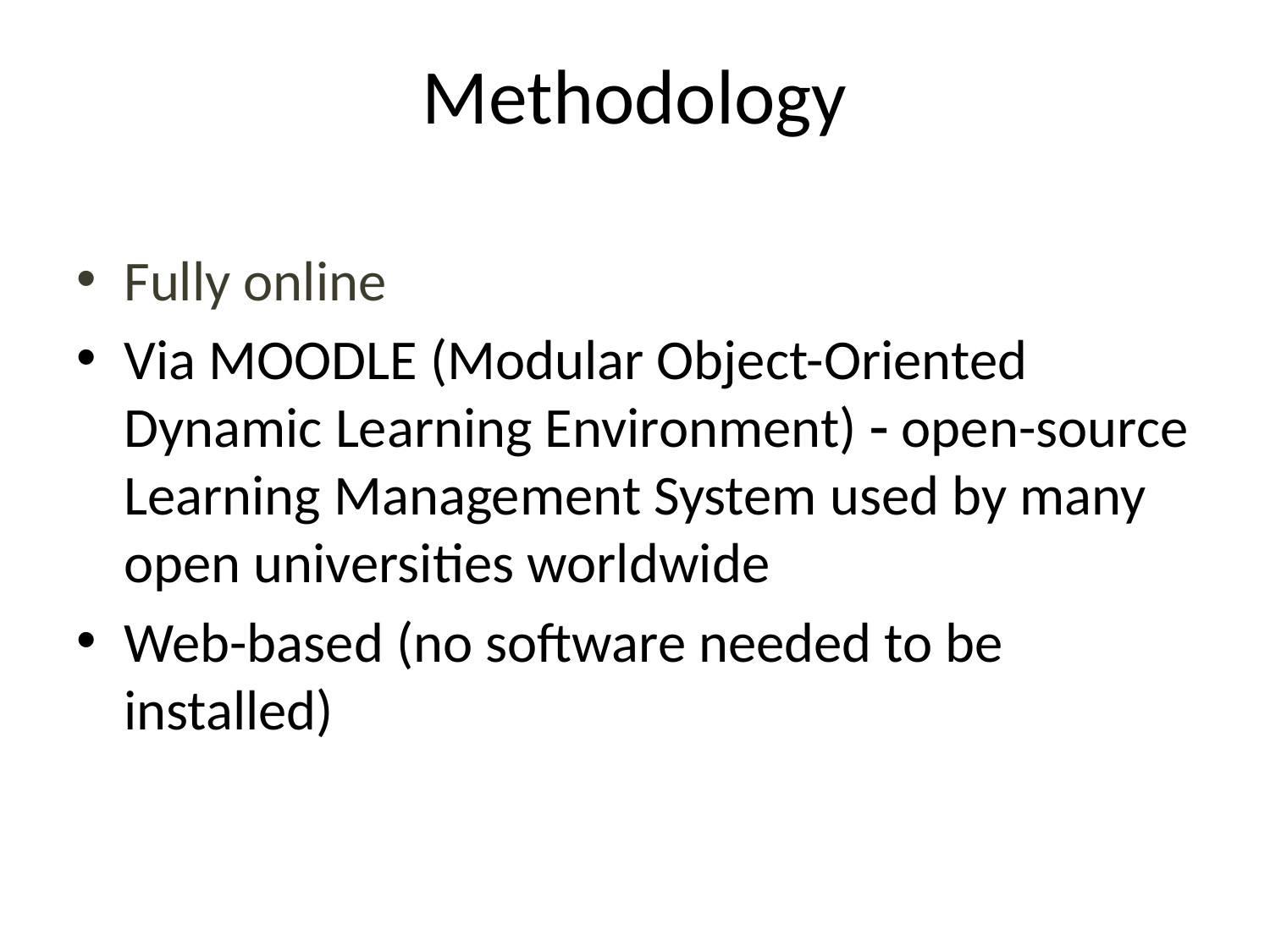

# Methodology

Fully online
Via MOODLE (Modular Object-Oriented Dynamic Learning Environment) − open-source Learning Management System used by many open universities worldwide
Web-based (no software needed to be installed)